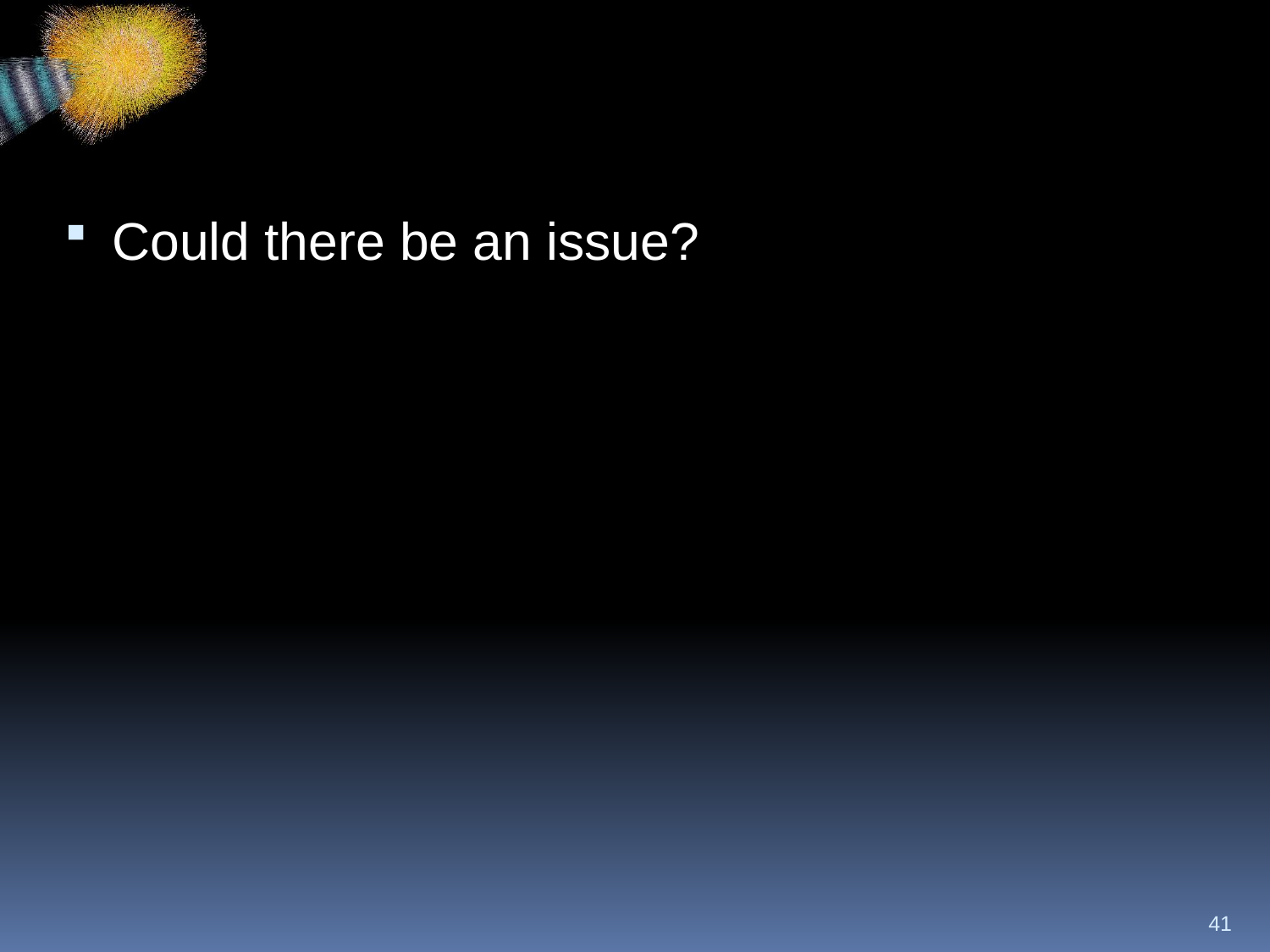

#
Could there be an issue?

41